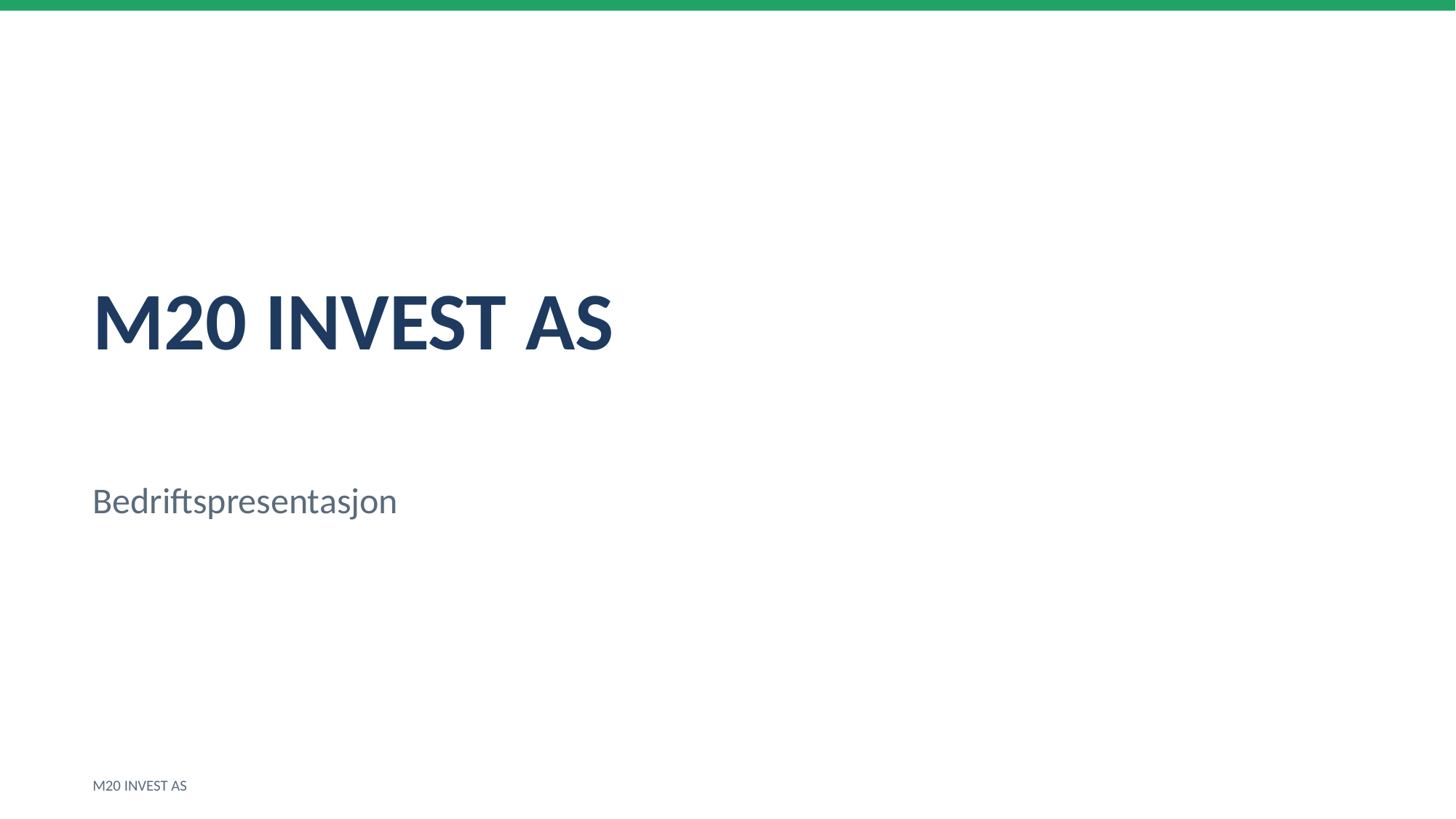

M20 INVEST AS
Bedriftspresentasjon
M20 INVEST AS